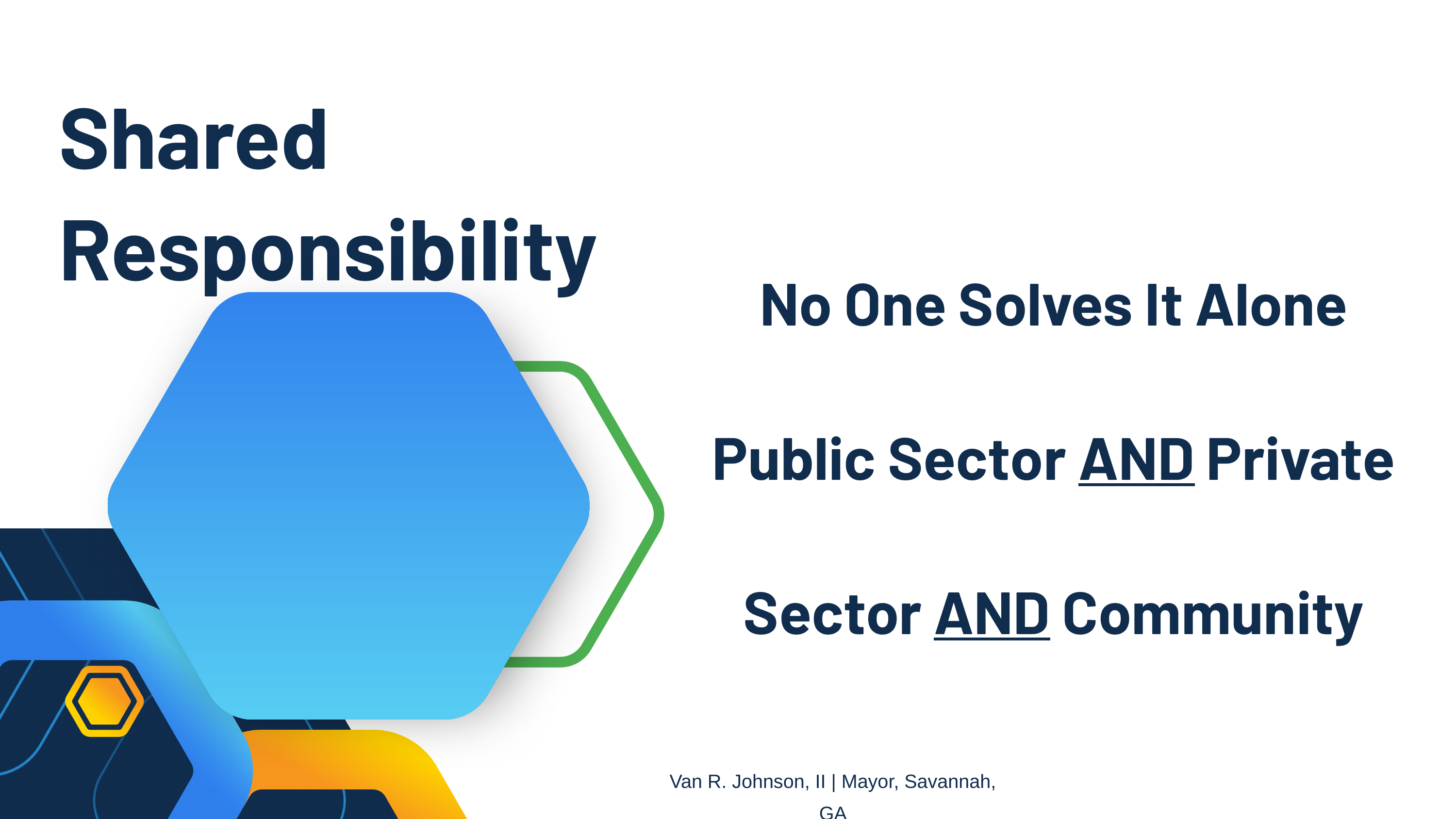

Shared Responsibility

No One Solves It Alone

Public Sector AND Private

Sector AND Community

Van R. Johnson, II | Mayor, Savannah, GA